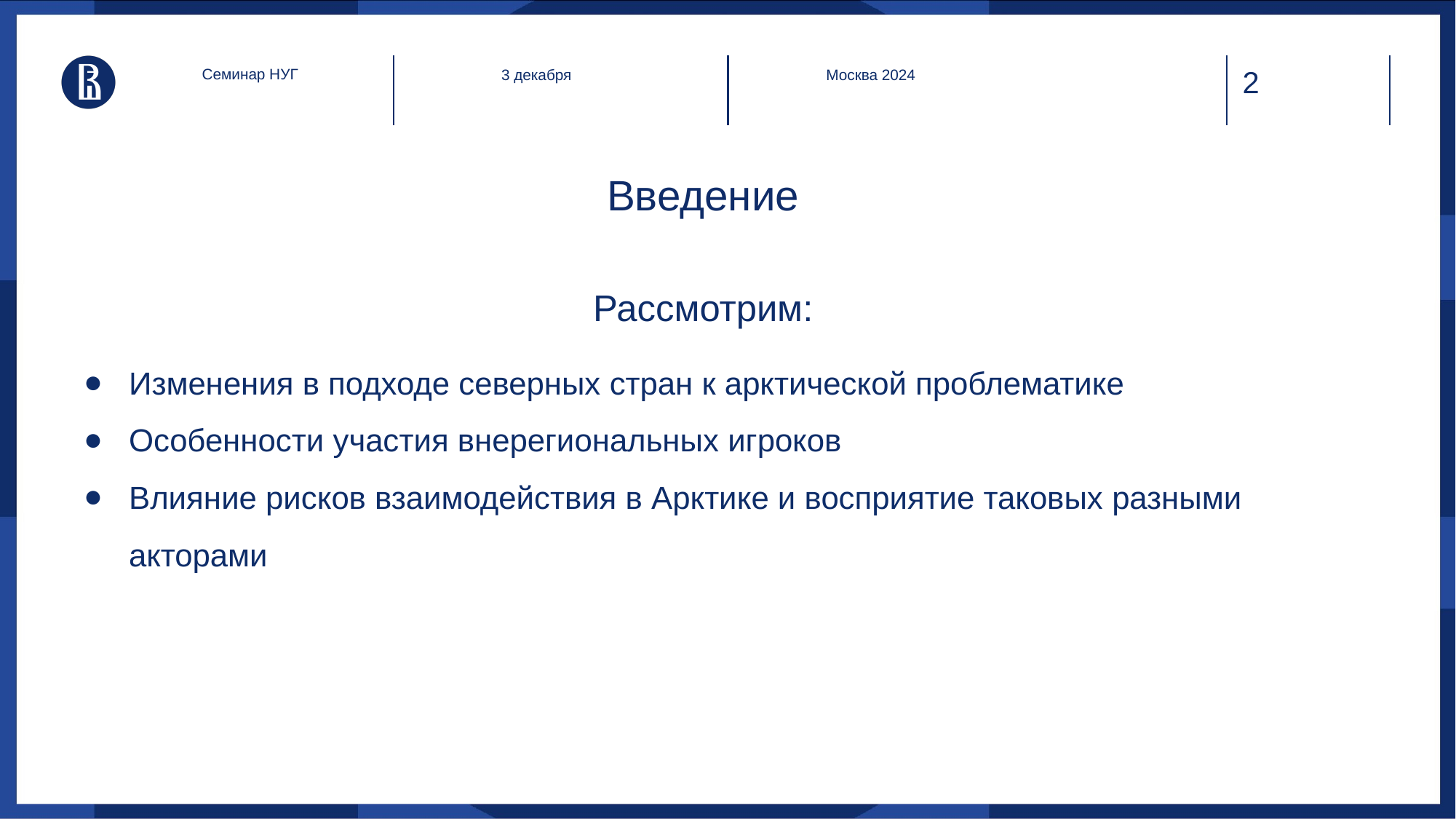

Семинар НУГ
3 декабря
Москва 2024
# Введение
Рассмотрим:
Изменения в подходе северных стран к арктической проблематике
Особенности участия внерегиональных игроков
Влияние рисков взаимодействия в Арктике и восприятие таковых разными акторами